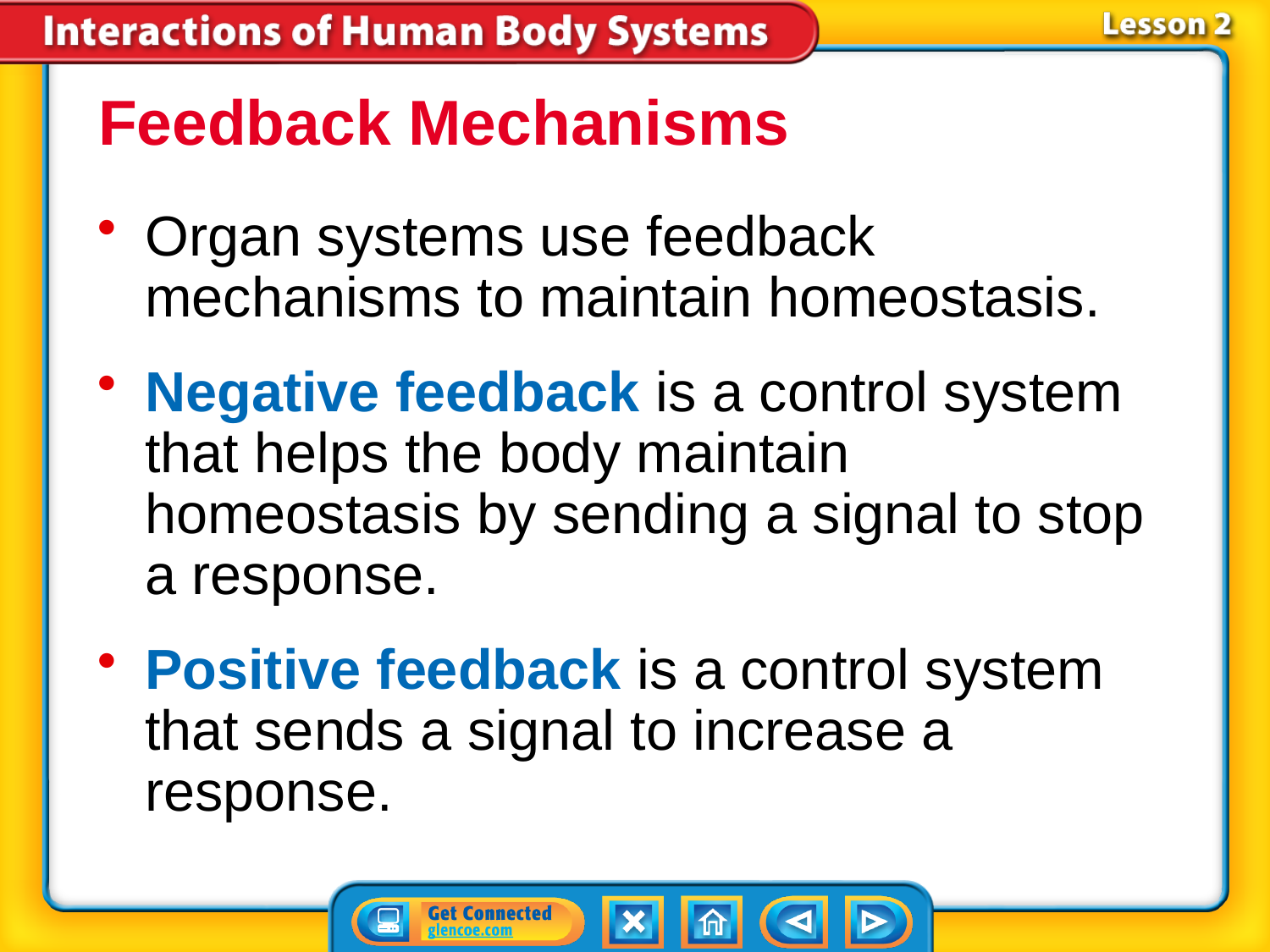

Feedback Mechanisms
Organ systems use feedback mechanisms to maintain homeostasis.
Negative feedback is a control system that helps the body maintain homeostasis by sending a signal to stop a response.
Positive feedback is a control system that sends a signal to increase a response.
# Lesson 2-5